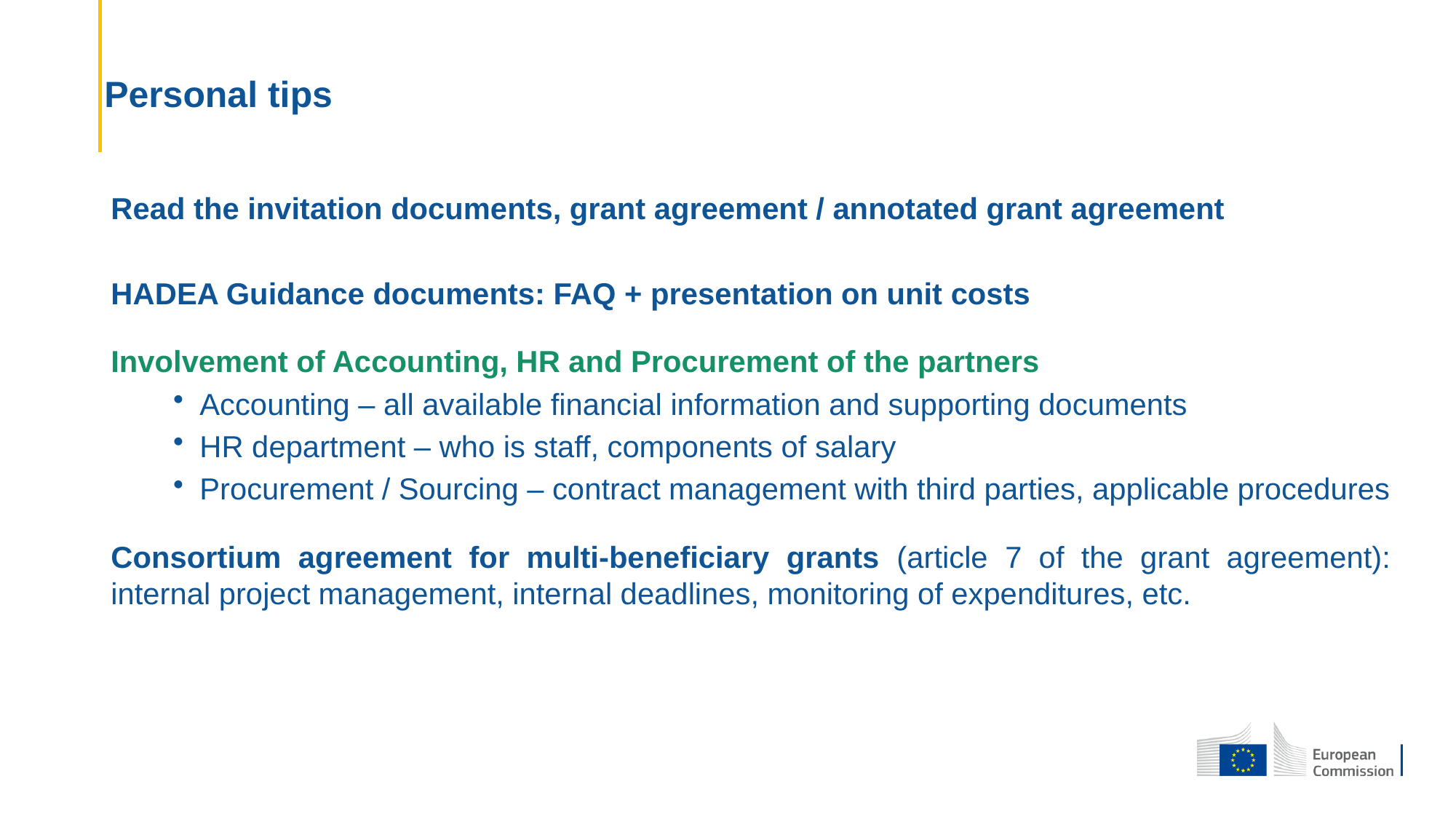

# Personal tips
Read the invitation documents, grant agreement / annotated grant agreement

HADEA Guidance documents: FAQ + presentation on unit costs

Involvement of Accounting, HR and Procurement of the partners
Accounting – all available financial information and supporting documents
HR department – who is staff, components of salary
Procurement / Sourcing – contract management with third parties, applicable procedures

Consortium agreement for multi-beneficiary grants (article 7 of the grant agreement): internal project management, internal deadlines, monitoring of expenditures, etc.